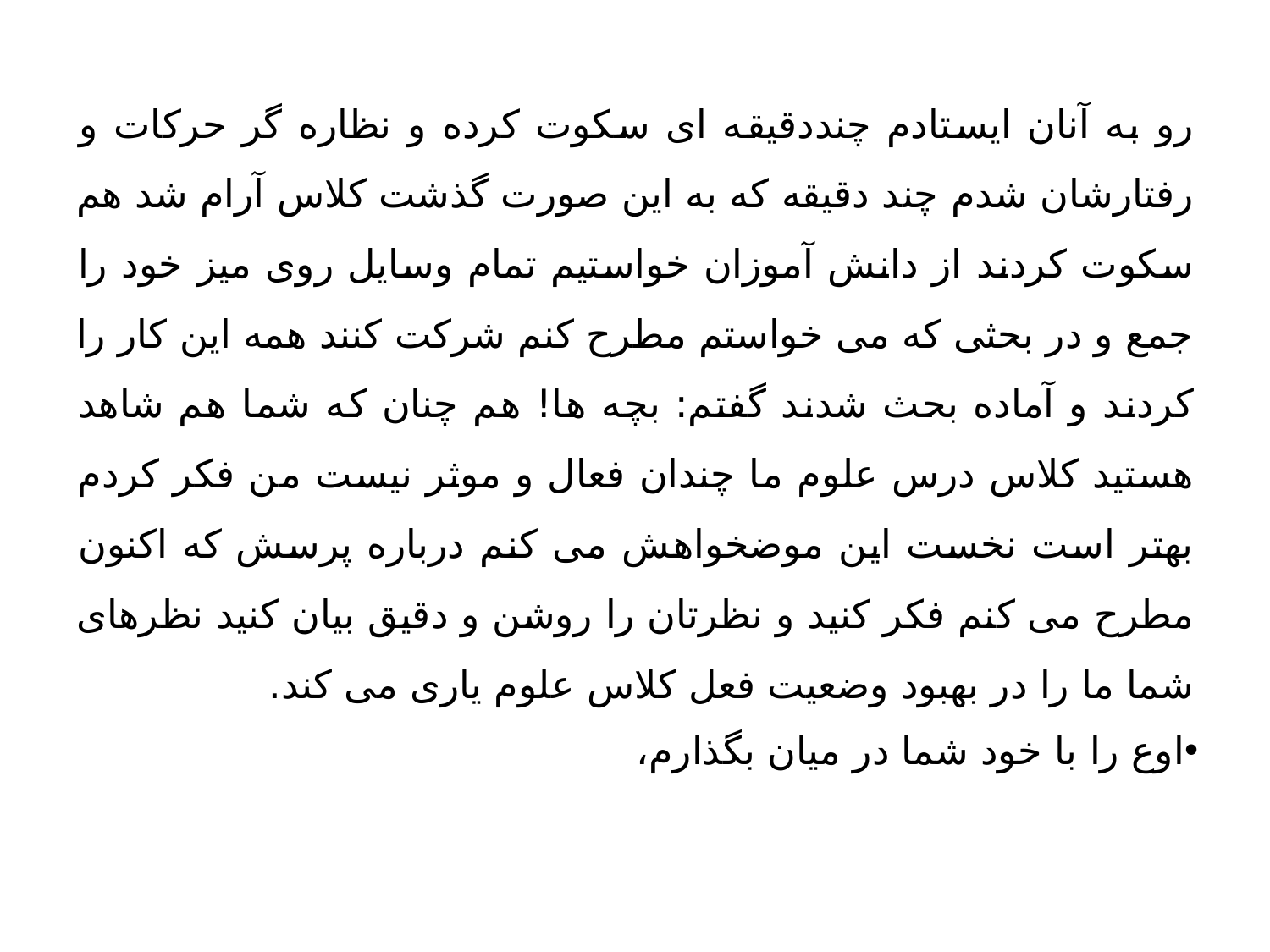

رو به آنان ایستادم چنددقیقه ای سکوت کرده و نظاره گر حرکات و رفتارشان شدم چند دقیقه که به این صورت گذشت کلاس آرام شد هم سکوت کردند از دانش آموزان خواستیم تمام وسایل روی میز خود را جمع و در بحثی که می خواستم مطرح کنم شرکت کنند همه این کار را کردند و آماده بحث شدند گفتم: بچه ها! هم چنان که شما هم شاهد هستید کلاس درس علوم ما چندان فعال و موثر نیست من فکر کردم بهتر است نخست این موضخواهش می کنم درباره پرسش که اکنون مطرح می کنم فکر کنید و نظرتان را روشن و دقیق بیان کنید نظرهای شما ما را در بهبود وضعیت فعل کلاس علوم یاری می کند.
اوع را با خود شما در میان بگذارم،